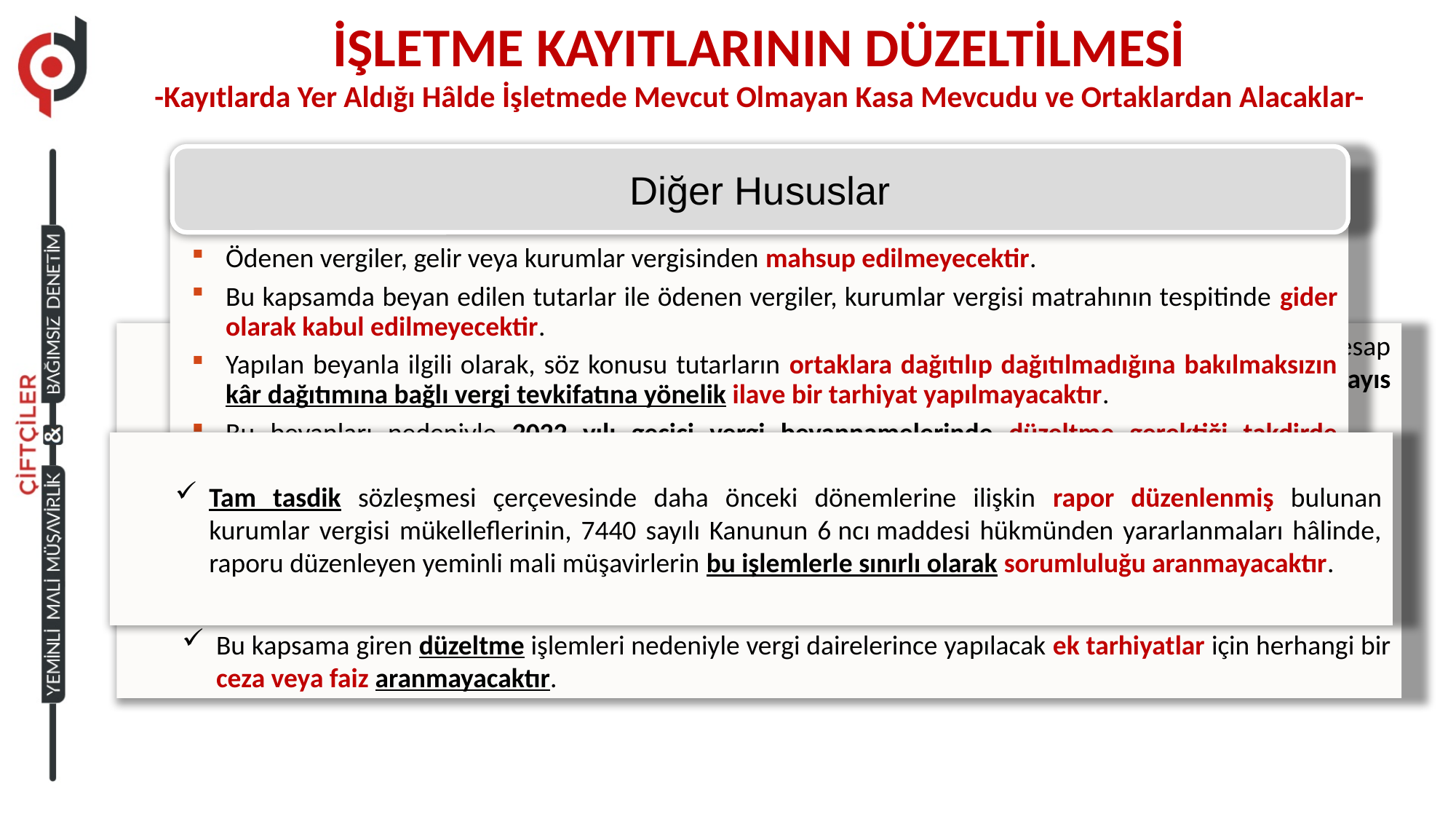

İŞLETME KAYITLARININ DÜZELTİLMESİ
-Kayıtlarda Yer Aldığı Hâlde İşletmede Mevcut Olmayan Kasa Mevcudu ve Ortaklardan Alacaklar-
Diğer Hususlar

Ödenen vergiler, gelir veya kurumlar vergisinden mahsup edilmeyecektir.
Bu kapsamda beyan edilen tutarlar ile ödenen vergiler, kurumlar vergisi matrahının tespitinde gider olarak kabul edilmeyecektir.
Yapılan beyanla ilgili olarak, söz konusu tutarların ortaklara dağıtılıp dağıtılmadığına bakılmaksızın kâr dağıtımına bağlı vergi tevkifatına yönelik ilave bir tarhiyat yapılmayacaktır.
Bu beyanları nedeniyle 2022 yılı geçici vergi beyannamelerinde düzeltme gerektiği takdirde beyanname verme süresi içinde gerekli düzeltme işlemlerinin yapılması mümkün

İlgili dönem matrahlarında bir düzeltme ihtiyacı doğması hâlinde, beyan tarihi itibarıyla 2022 hesap döneminin sona ermiş bulunan geçici vergilendirme dönemlerine ait geçici vergi beyanlarını 31 Mayıs 2023 tarihine (bu tarih dâhil) kadar düzeltebilmeleri mümkün bulunmaktadır.

Özel hesap dönemi kullanan mükelleflerin ise anılan madde kapsamında yapacakları beyanları nedeniyle düzeltme gerekmesi hâlinde, beyan tarihi itibarıyla cari hesap döneminin sona ermiş bulunan geçici vergi beyanlarını aynı tarihe kadar düzeltebilmeleri mümkündür.

Bu kapsama giren düzeltme işlemleri nedeniyle vergi dairelerince yapılacak ek tarhiyatlar için herhangi bir ceza veya faiz aranmayacaktır.

Tam tasdik sözleşmesi çerçevesinde daha önceki dönemlerine ilişkin rapor düzenlenmiş bulunan kurumlar vergisi mükelleflerinin, 7440 sayılı Kanunun 6 ncı maddesi hükmünden yararlanmaları hâlinde, raporu düzenleyen yeminli mali müşavirlerin bu işlemlerle sınırlı olarak sorumluluğu aranmayacaktır.